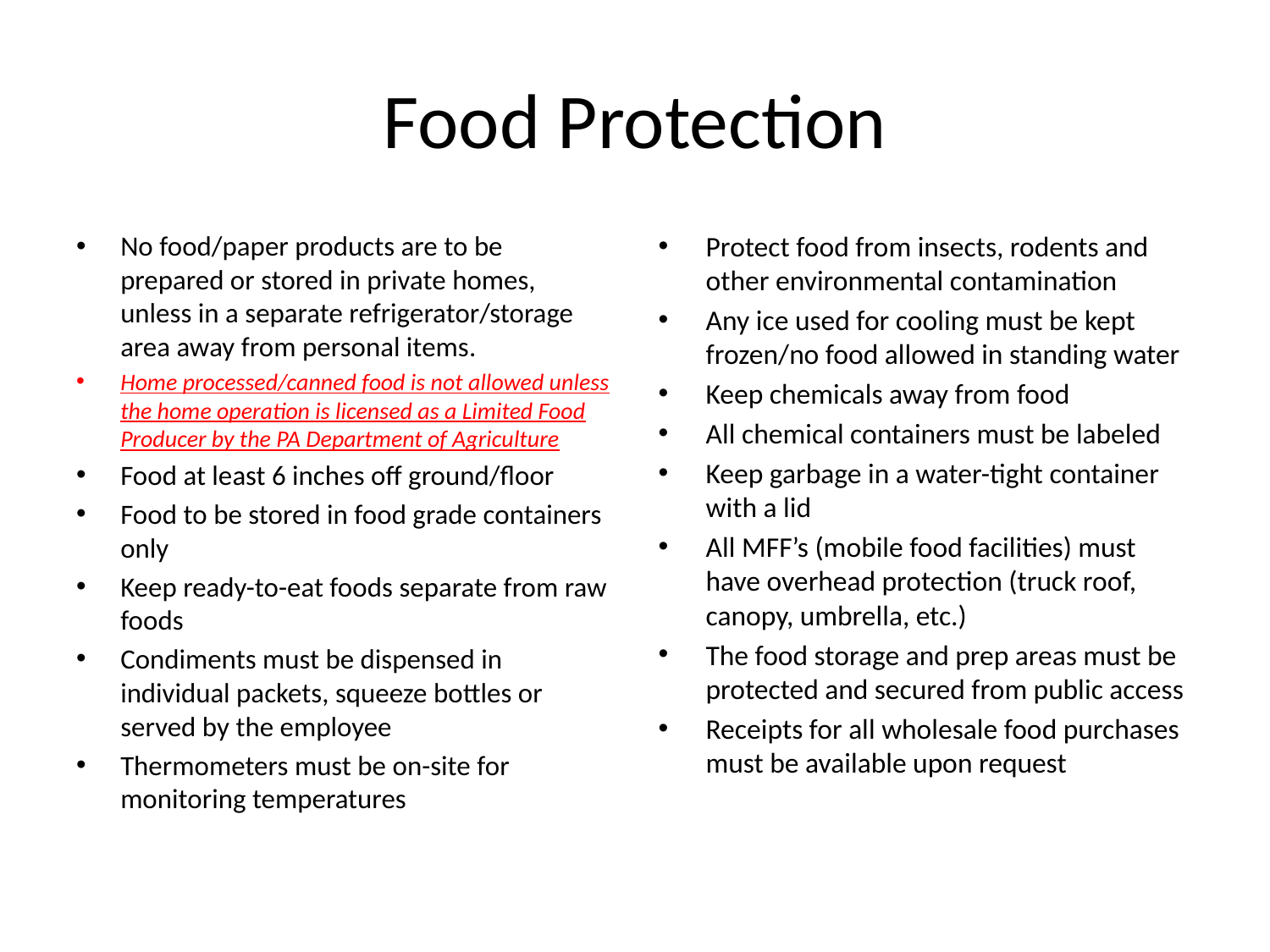

# Food Protection
No food/paper products are to be prepared or stored in private homes, unless in a separate refrigerator/storage area away from personal items.
Home processed/canned food is not allowed unless the home operation is licensed as a Limited Food Producer by the PA Department of Agriculture
Food at least 6 inches off ground/floor
Food to be stored in food grade containers only
Keep ready-to-eat foods separate from raw foods
Condiments must be dispensed in individual packets, squeeze bottles or served by the employee
Thermometers must be on-site for monitoring temperatures
Protect food from insects, rodents and other environmental contamination
Any ice used for cooling must be kept frozen/no food allowed in standing water
Keep chemicals away from food
All chemical containers must be labeled
Keep garbage in a water-tight container with a lid
All MFF’s (mobile food facilities) must have overhead protection (truck roof, canopy, umbrella, etc.)
The food storage and prep areas must be protected and secured from public access
Receipts for all wholesale food purchases must be available upon request